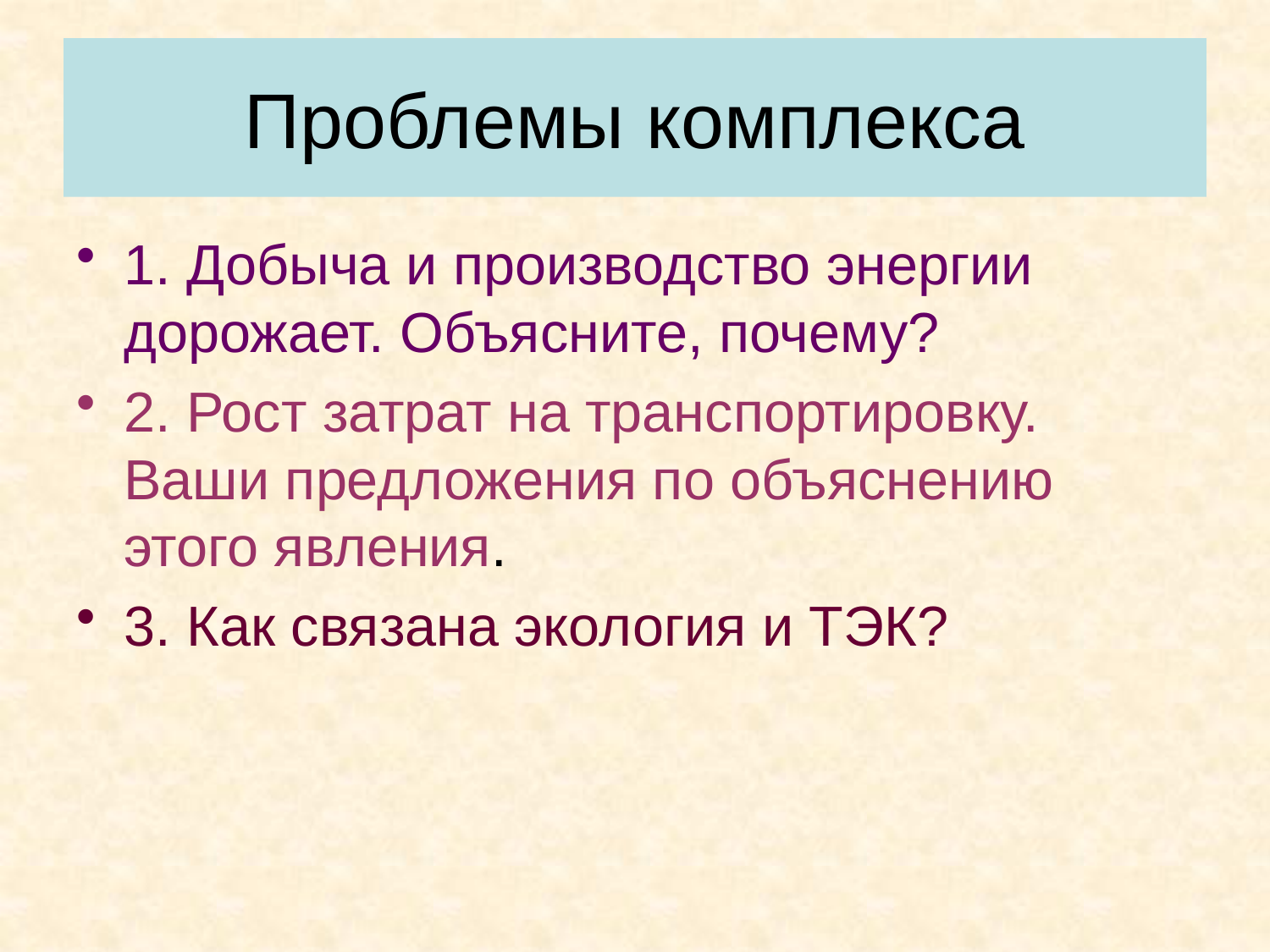

# Проблемы комплекса
1. Добыча и производство энергии дорожает. Объясните, почему?
2. Рост затрат на транспортировку. Ваши предложения по объяснению этого явления.
3. Как связана экология и ТЭК?